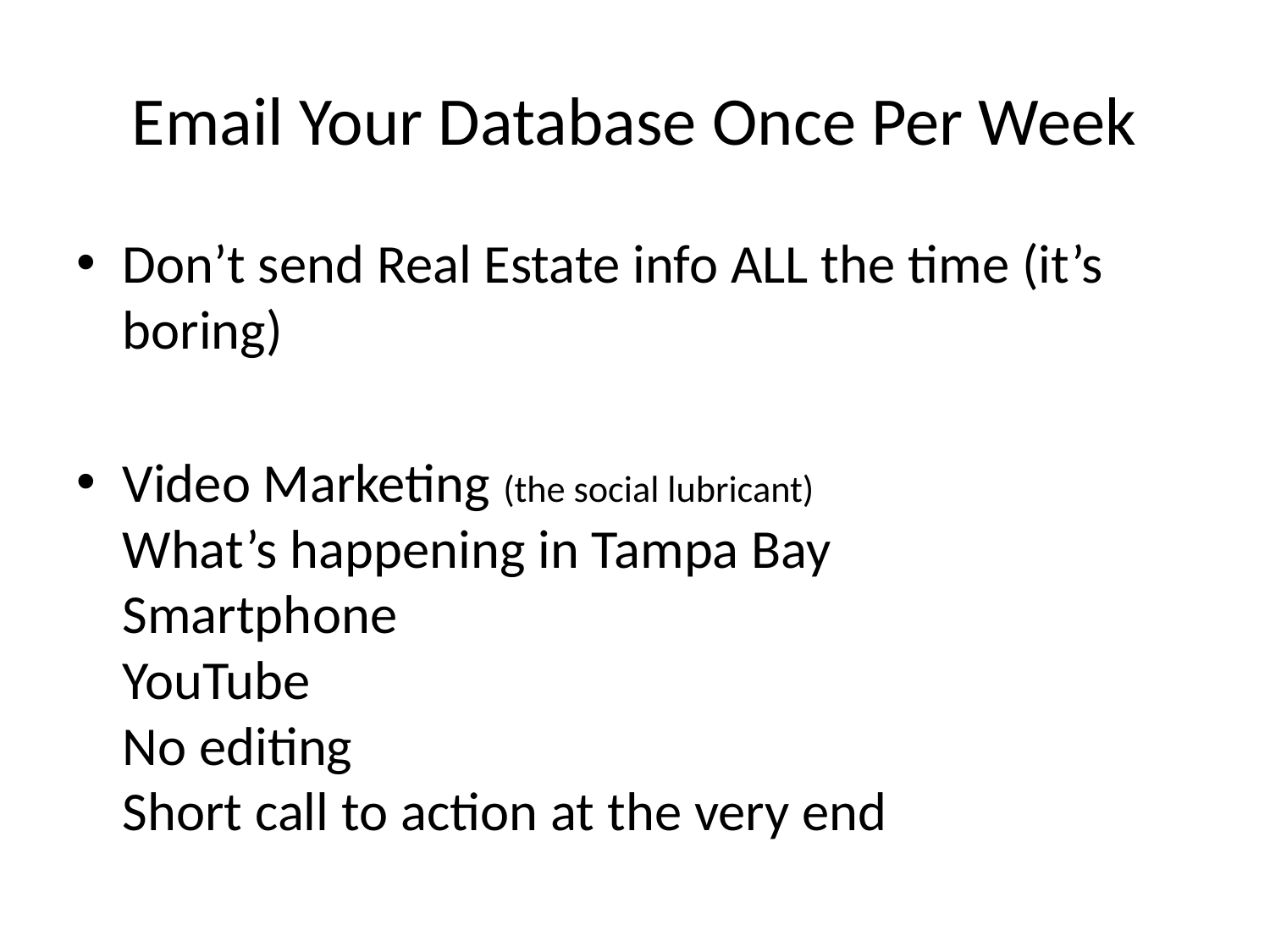

# Email Your Database Once Per Week
Don’t send Real Estate info ALL the time (it’s boring)

Video Marketing (the social lubricant)
What’s happening in Tampa Bay
Smartphone
YouTube
No editing
Short call to action at the very end